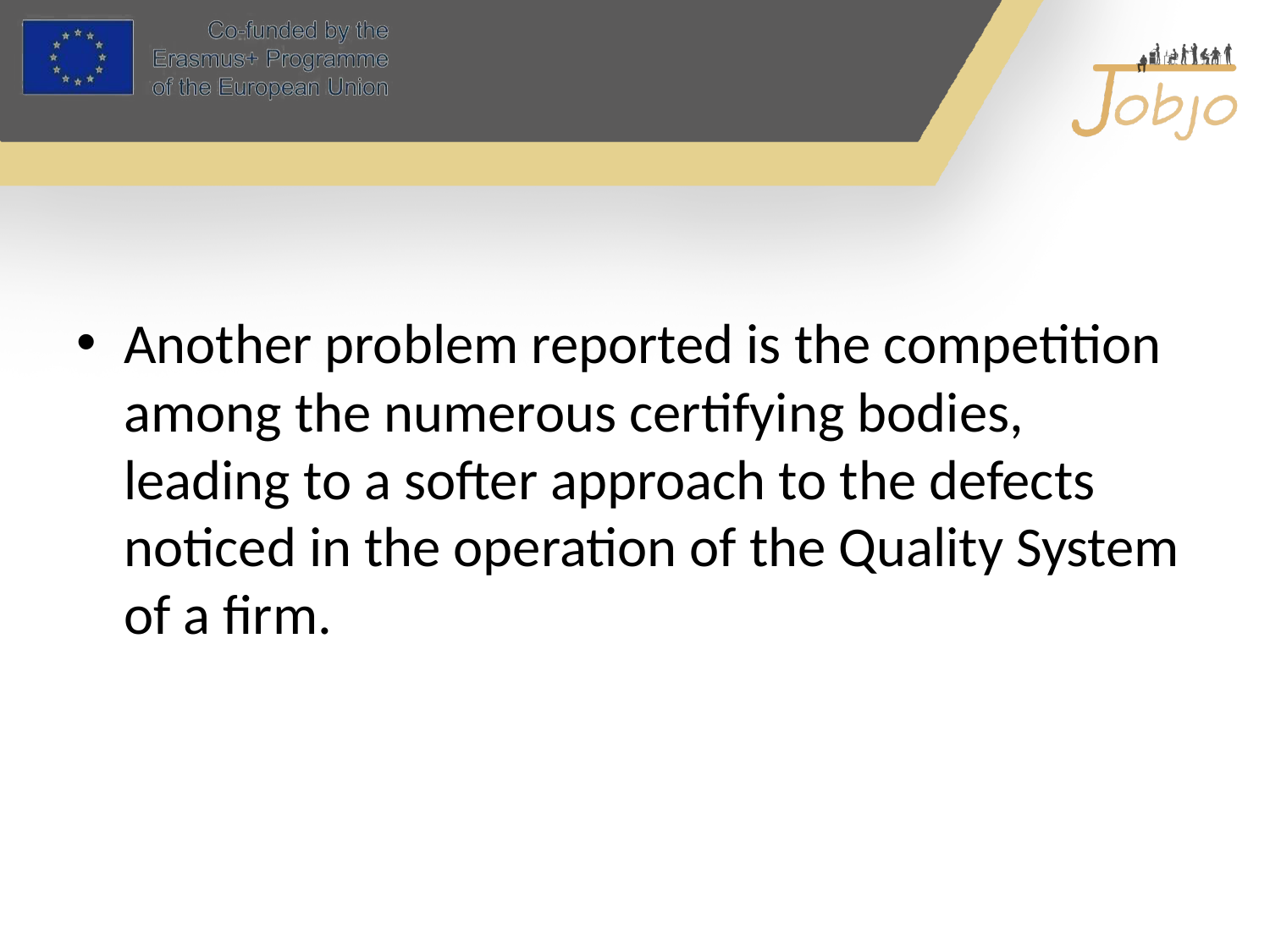

#

Another problem reported is the competition among the numerous certifying bodies, leading to a softer approach to the defects noticed in the operation of the Quality System of a firm.